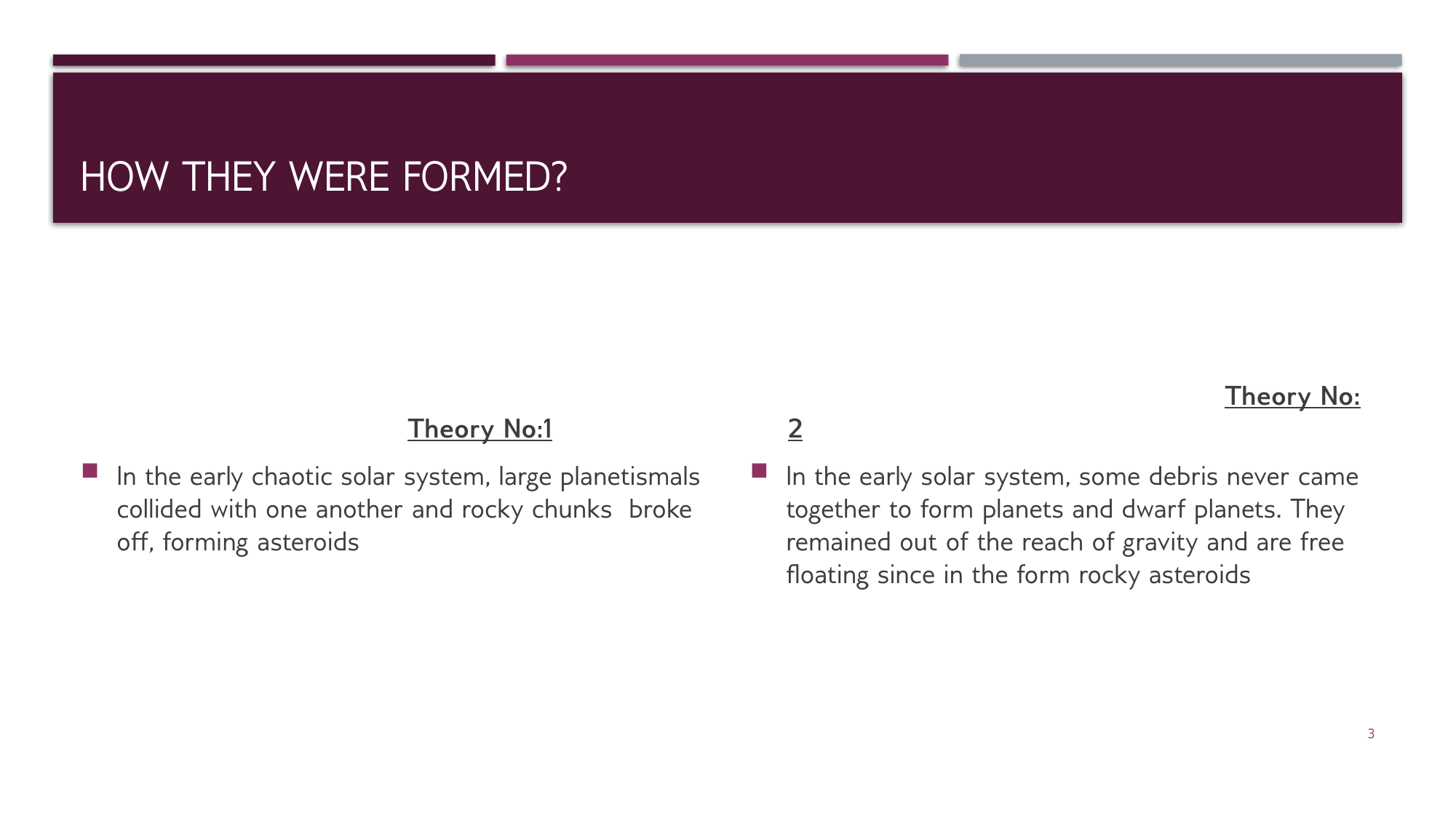

# How they were formed?
			Theory No:1
In the early chaotic solar system, large planetismals collided with one another and rocky chunks  broke off, forming asteroids
				Theory No: 2
In the early solar system, some debris never came together to form planets and dwarf planets. They remained out of the reach of gravity and are free floating since in the form rocky asteroids
3